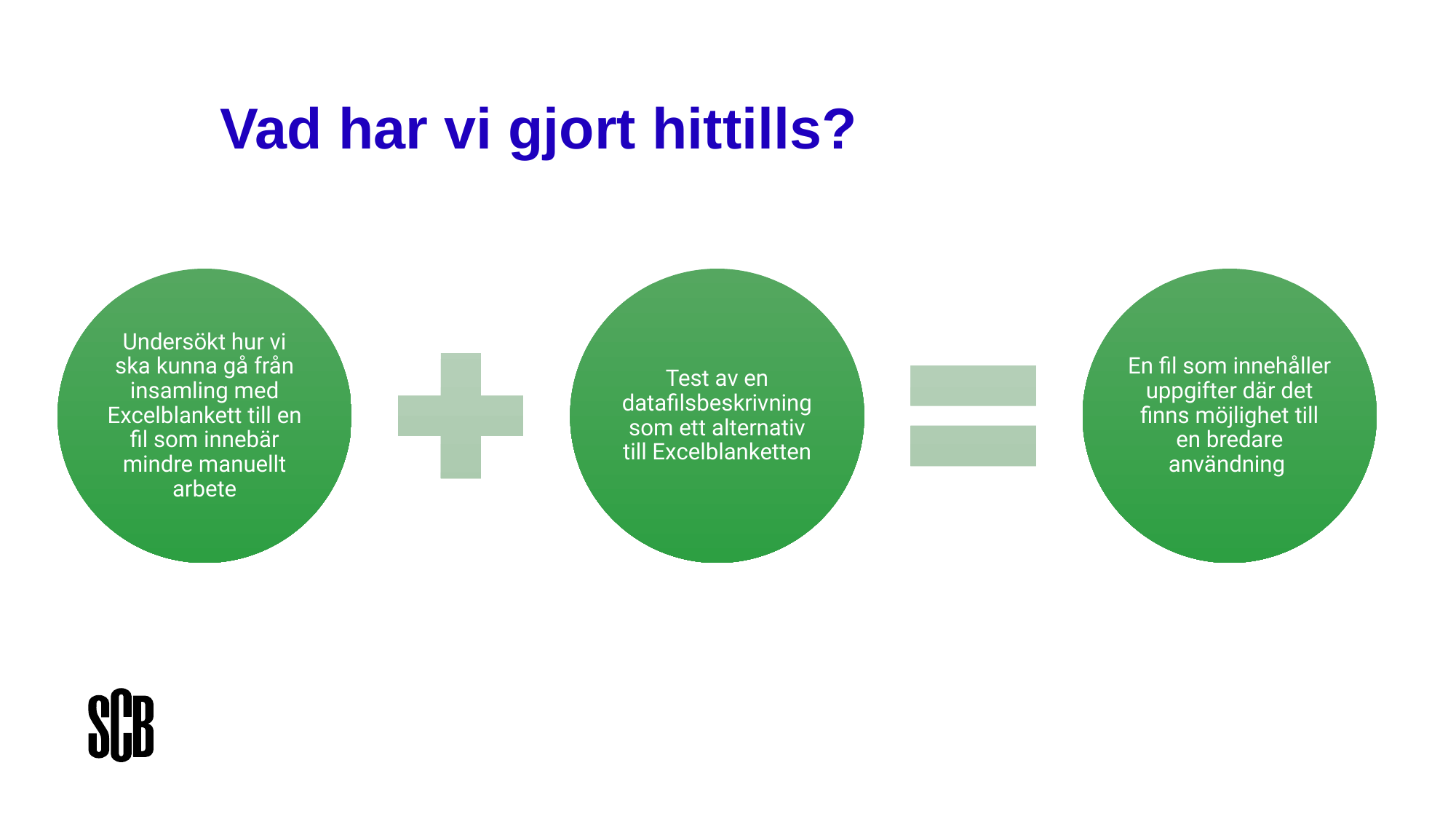

Undersökt hur vi ska kunna gå från insamling med Excelblankett till en fil som innebär mindre manuellt arbete

Test av en datafilsbeskrivning som ett alternativ till Excelblanketten

En fil som innehåller uppgifter där det finns möjlighet till en bredare användning
# Vad har vi gjort hittills?